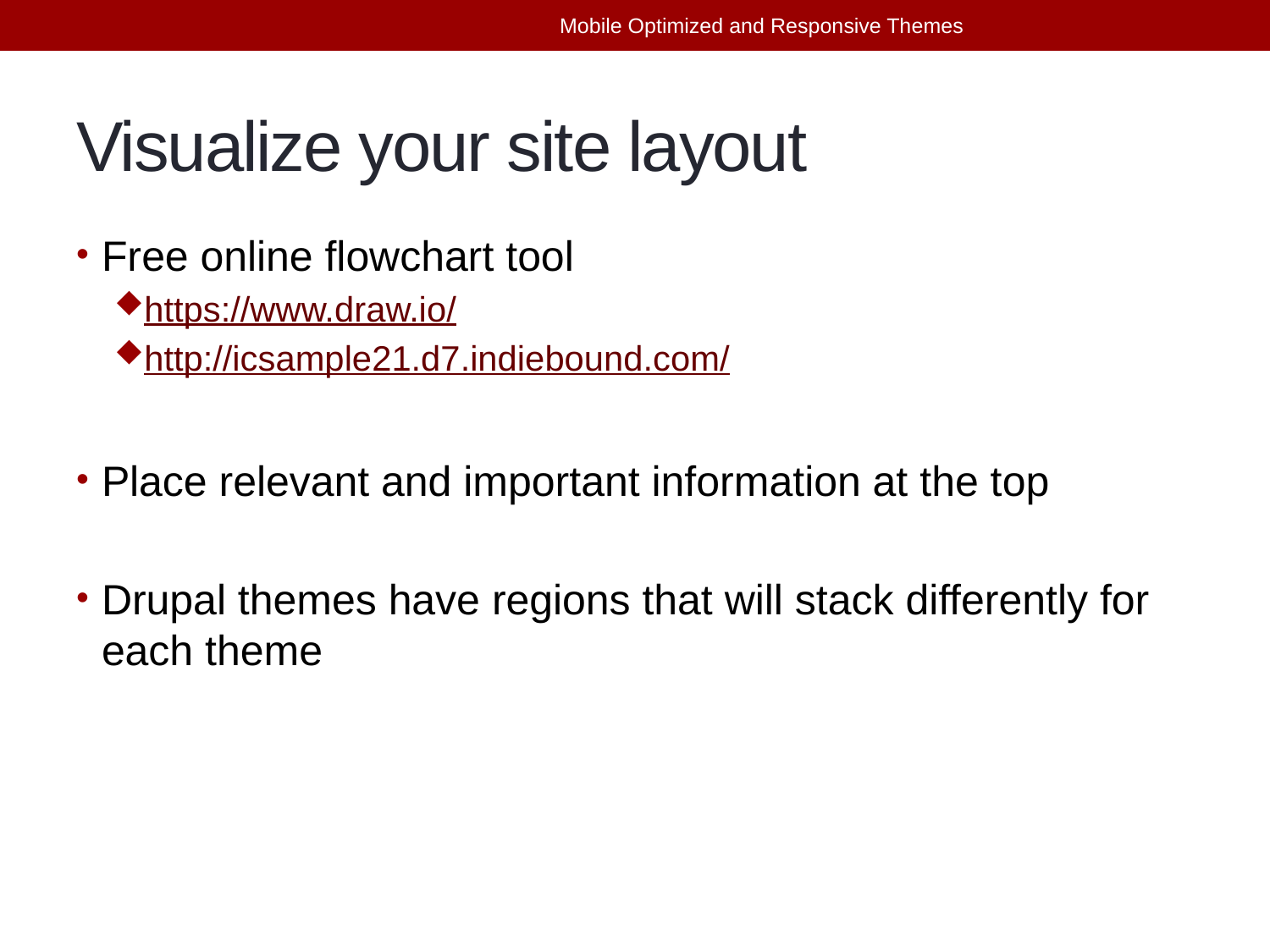

Mobile Optimized and Responsive Themes
# Visualize your site layout
Free online flowchart tool
https://www.draw.io/
http://icsample21.d7.indiebound.com/

Place relevant and important information at the top

Drupal themes have regions that will stack differently for each theme